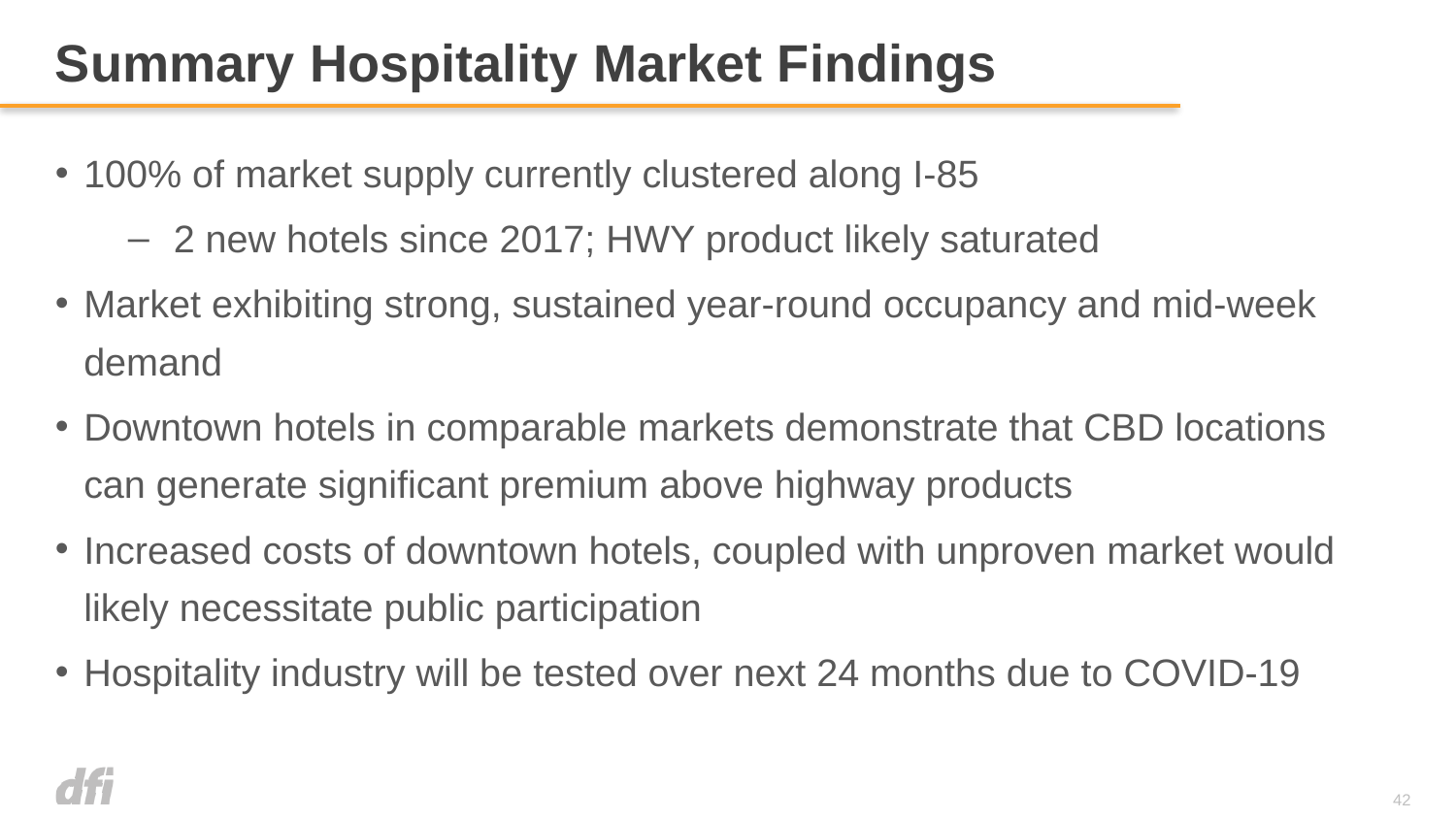

# Summary Hospitality Market Findings
100% of market supply currently clustered along I-85
2 new hotels since 2017; HWY product likely saturated
Market exhibiting strong, sustained year-round occupancy and mid-week demand
Downtown hotels in comparable markets demonstrate that CBD locations can generate significant premium above highway products
Increased costs of downtown hotels, coupled with unproven market would likely necessitate public participation
Hospitality industry will be tested over next 24 months due to COVID-19
42